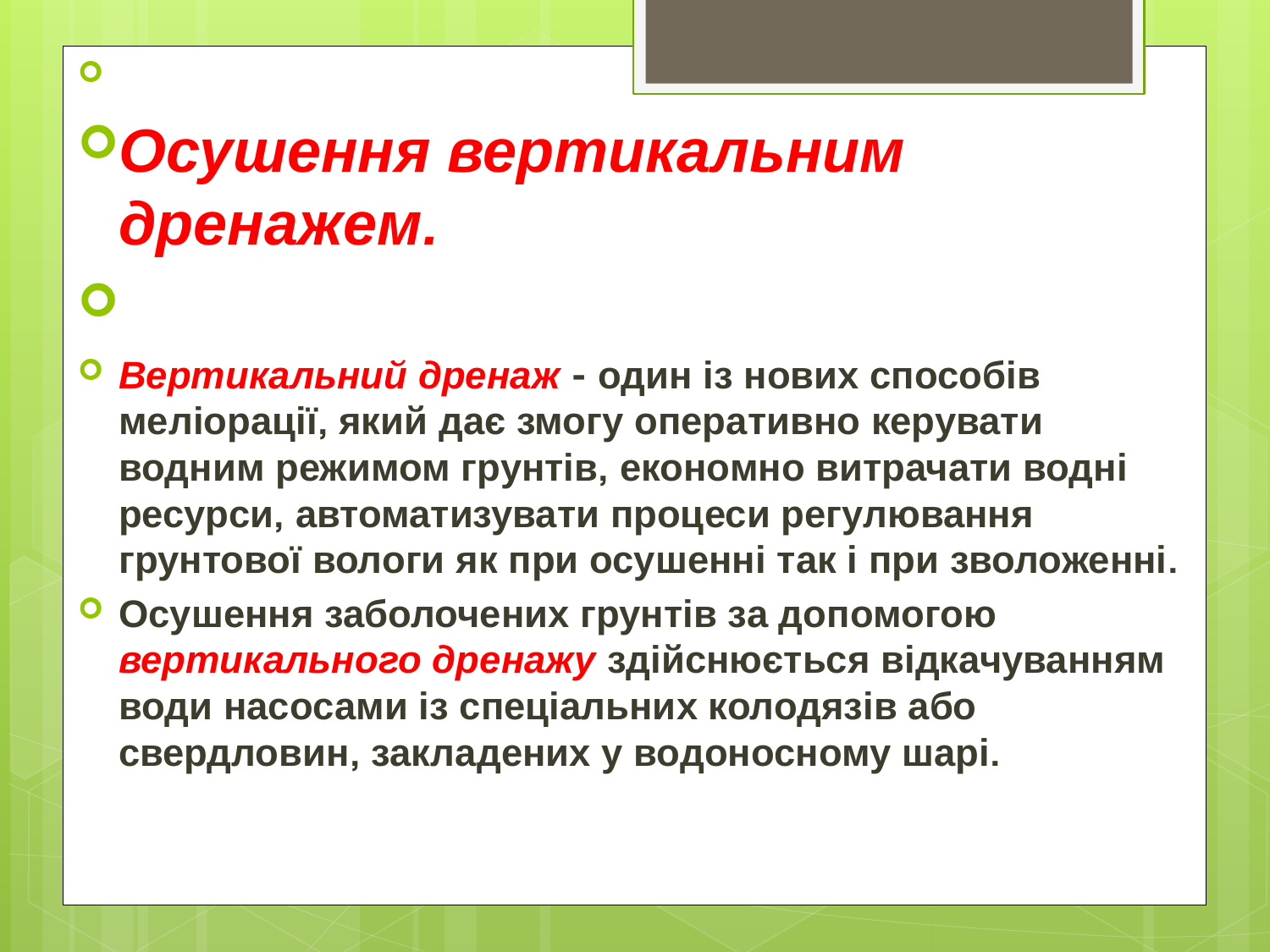

Осушення вертикальним дренажем.

Вертикальний дренаж - один із нових способів меліорації, який дає змогу оперативно керувати водним режимом грунтів, економно витрачати водні ресурси, автоматизувати процеси регулювання грунтової вологи як при осушенні так і при зволоженні.
Осушення заболочених грунтів за допомогою вертикального дренажу здійснюється відкачуванням води насосами із спеціальних колодязів або свердловин, закладених у водоносному шарі.